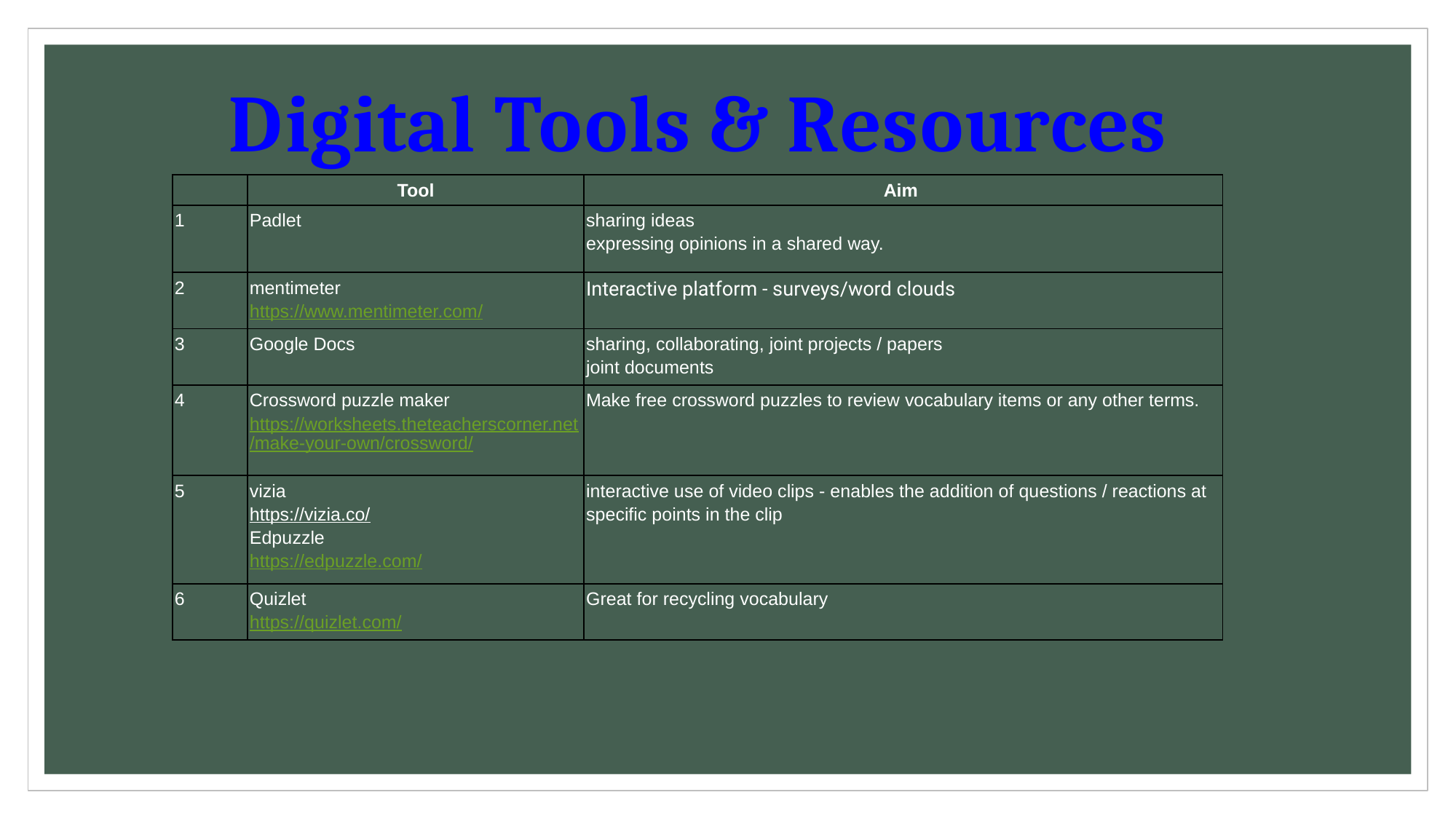

Digital Tools & Resources

|  | Tool | Aim |
| --- | --- | --- |
| 1 | Padlet | sharing ideas expressing opinions in a shared way. |
| 2 | mentimeter https://www.mentimeter.com/ | Interactive platform - surveys/word clouds |
| 3 | Google Docs | sharing, collaborating, joint projects / papers joint documents |
| 4 | Crossword puzzle maker https://worksheets.theteacherscorner.net/make-your-own/crossword/ | Make free crossword puzzles to review vocabulary items or any other terms. |
| 5 | vizia https://vizia.co/ Edpuzzle https://edpuzzle.com/ | interactive use of video clips - enables the addition of questions / reactions at specific points in the clip |
| 6 | Quizlet https://quizlet.com/ | Great for recycling vocabulary |